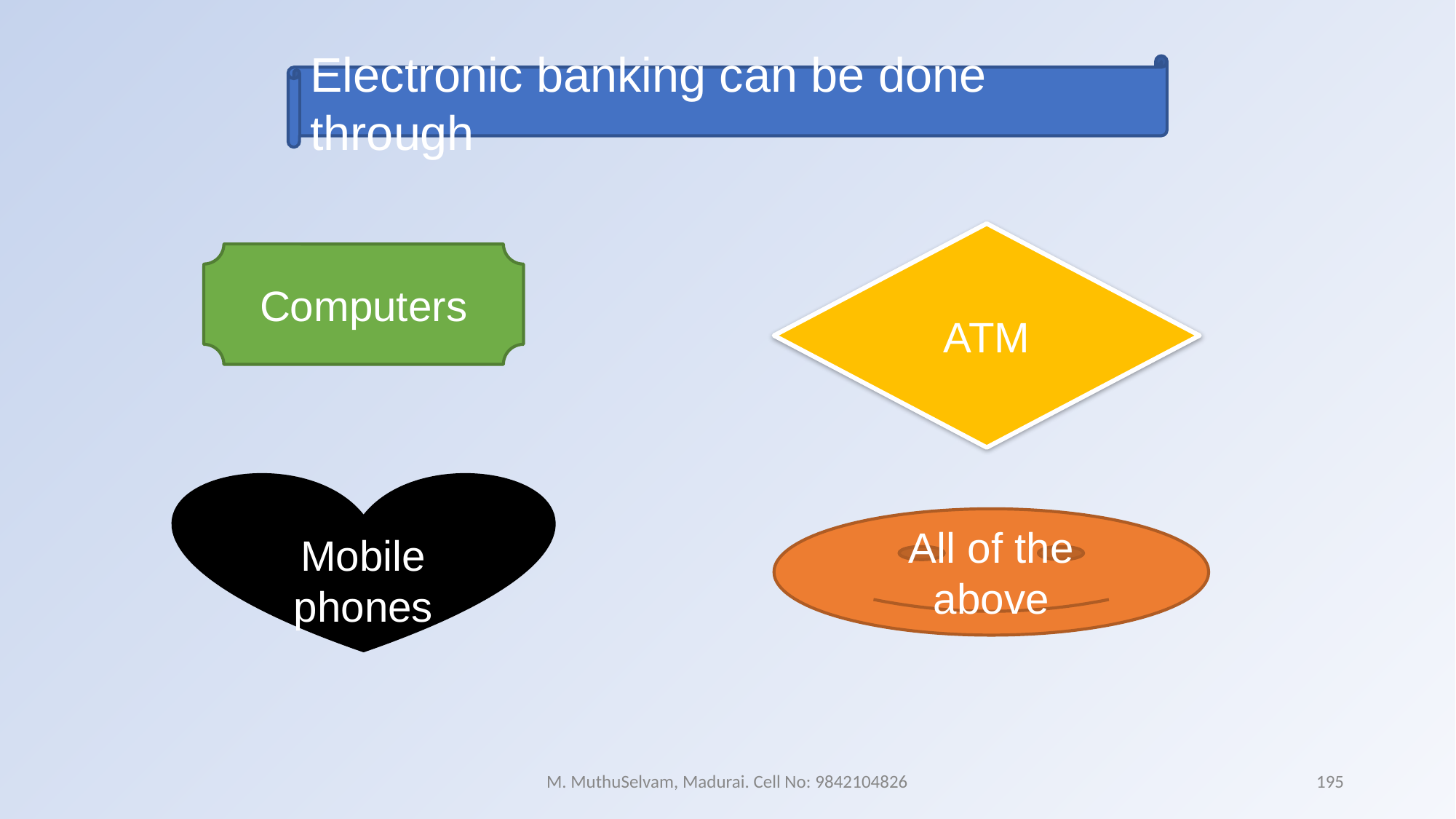

Electronic banking can be done through
ATM
Computers

Mobile phones
All of the above
M. MuthuSelvam, Madurai. Cell No: 9842104826
195